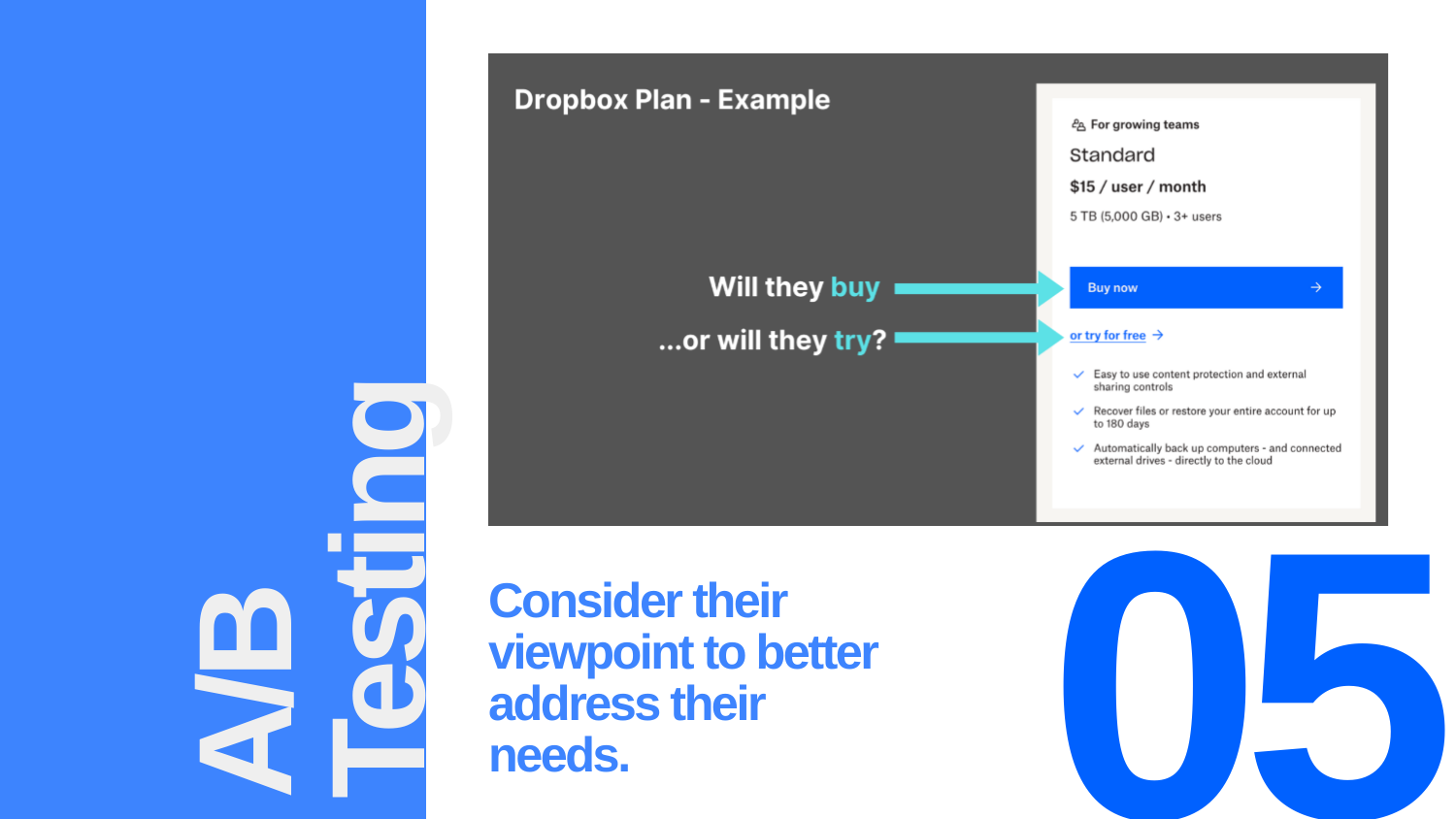

A/B
Testing
05
Consider their viewpoint to better address their needs.